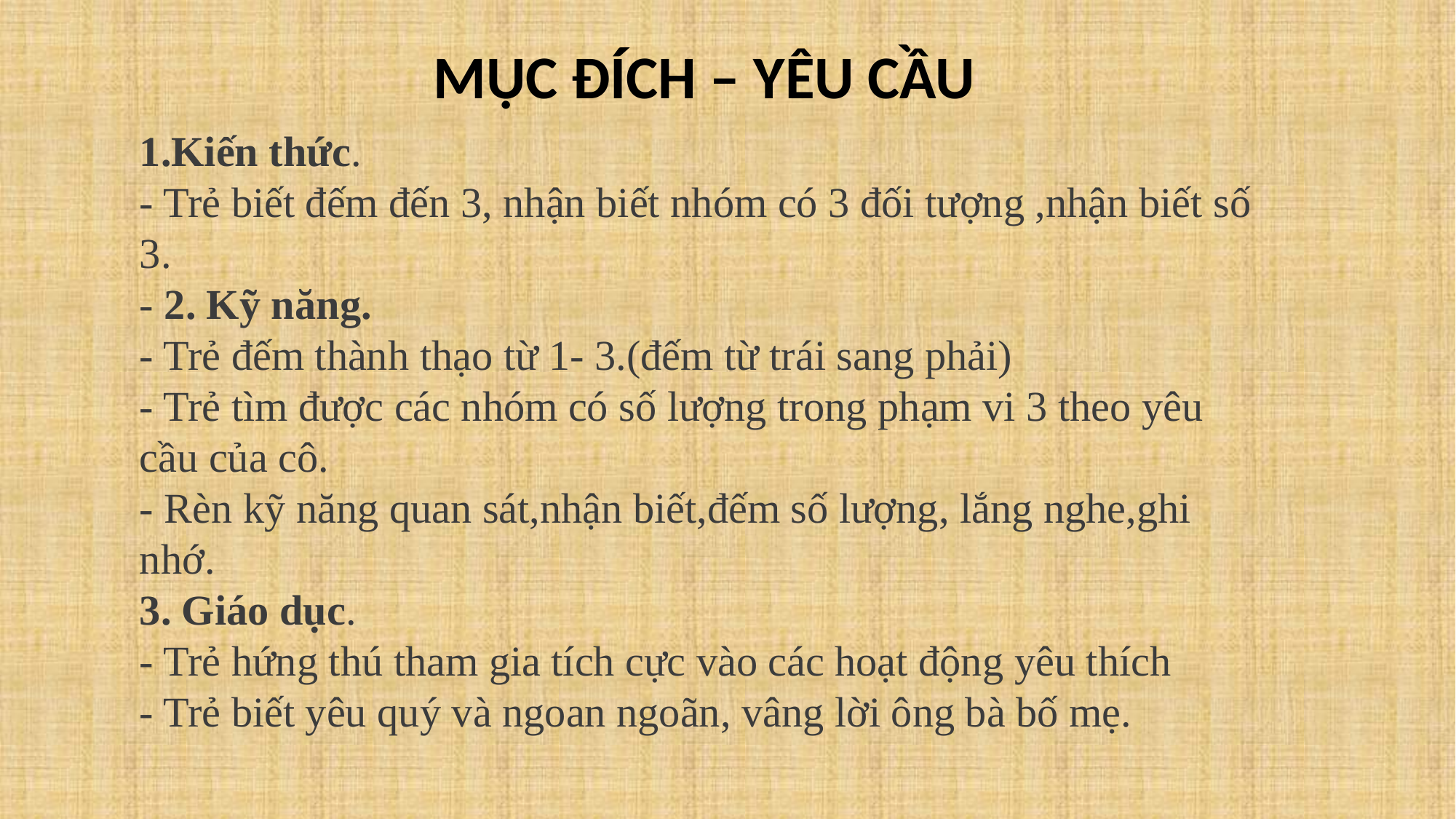

MỤC ĐÍCH – YÊU CẦU
1.Kiến thức.
- Trẻ biết đếm đến 3, nhận biết nhóm có 3 đối tượng ,nhận biết số 3.
- 2. Kỹ năng.
- Trẻ đếm thành thạo từ 1- 3.(đếm từ trái sang phải)
- Trẻ tìm được các nhóm có số lượng trong phạm vi 3 theo yêu cầu của cô.
- Rèn kỹ năng quan sát,nhận biết,đếm số lượng, lắng nghe,ghi nhớ.
3. Giáo dục.
- Trẻ hứng thú tham gia tích cực vào các hoạt động yêu thích
- Trẻ biết yêu quý và ngoan ngoãn, vâng lời ông bà bố mẹ.